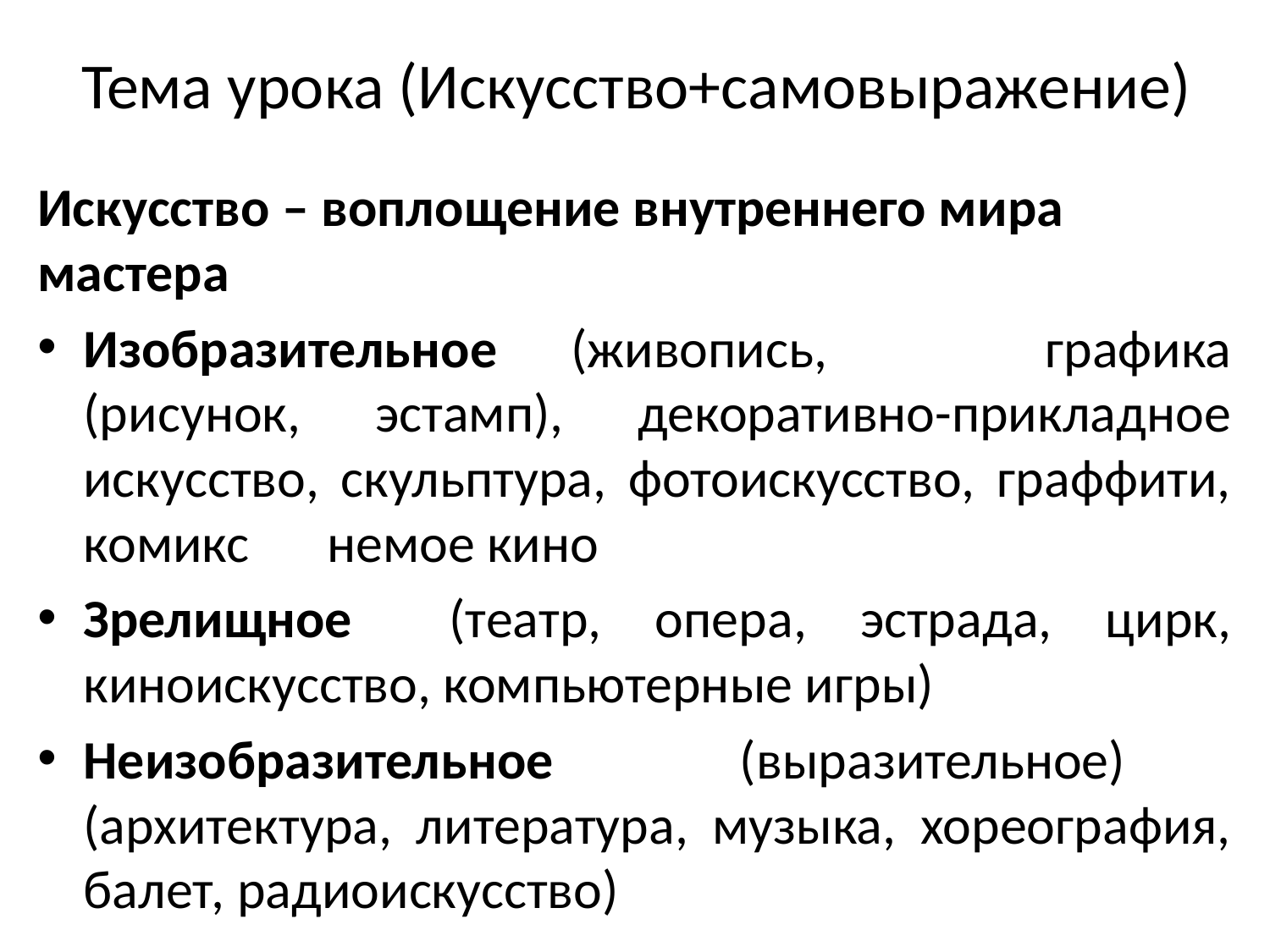

# Тема урока (Искусство+самовыражение)
Искусство – воплощение внутреннего мира мастера
Изобразительное	(живопись, графика (рисунок, эстамп), декоративно-прикладное искусство, скульптура, фотоискусство, граффити, комикс		немое кино
Зрелищное	(театр, опера, эстрада, цирк, киноискусство, компьютерные игры)
Неизобразительное (выразительное)	(архитектура, литература, музыка, хореография, балет, радиоискусство)